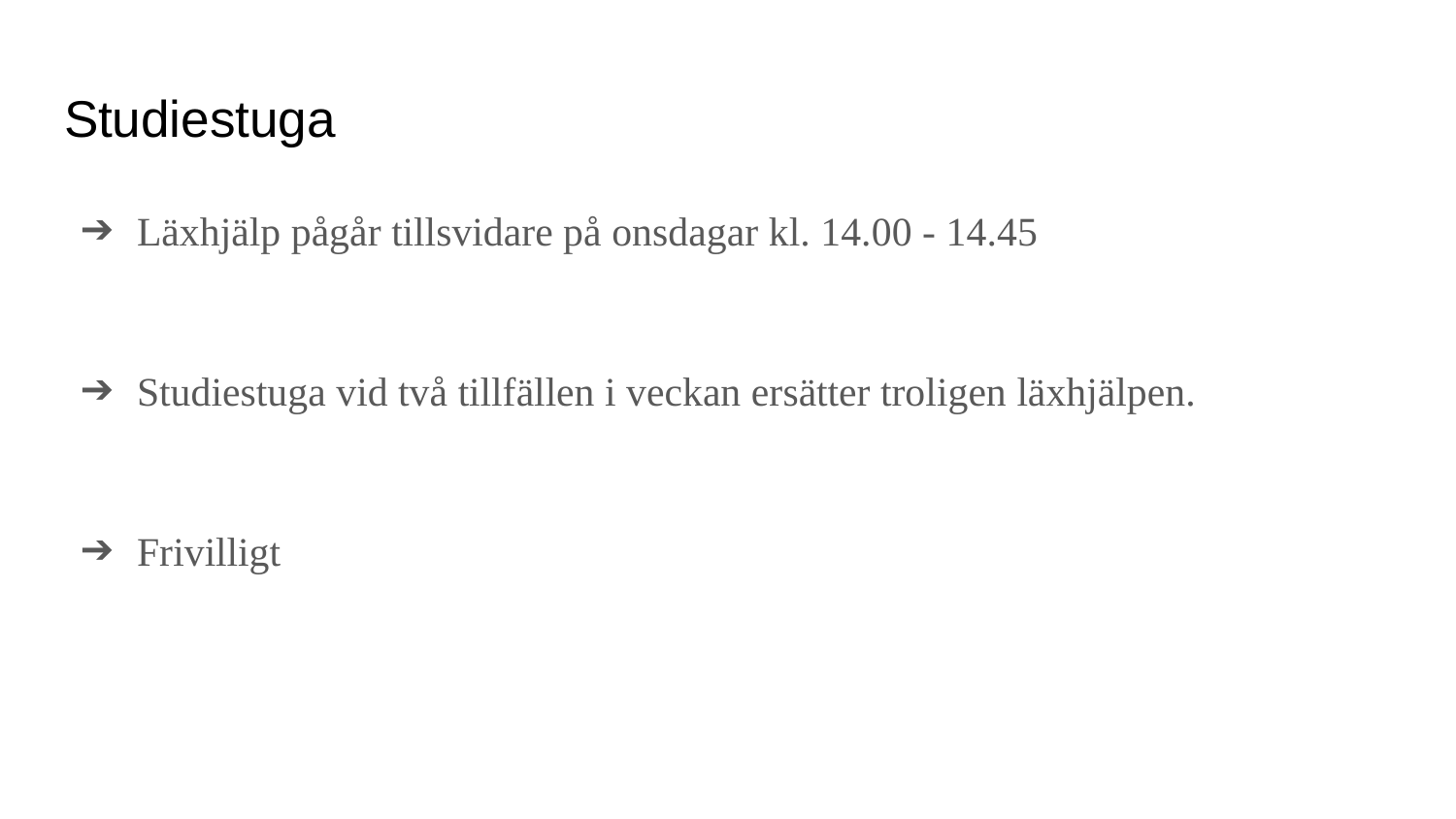

# Studiestuga
Läxhjälp pågår tillsvidare på onsdagar kl. 14.00 - 14.45

Studiestuga vid två tillfällen i veckan ersätter troligen läxhjälpen.

Frivilligt